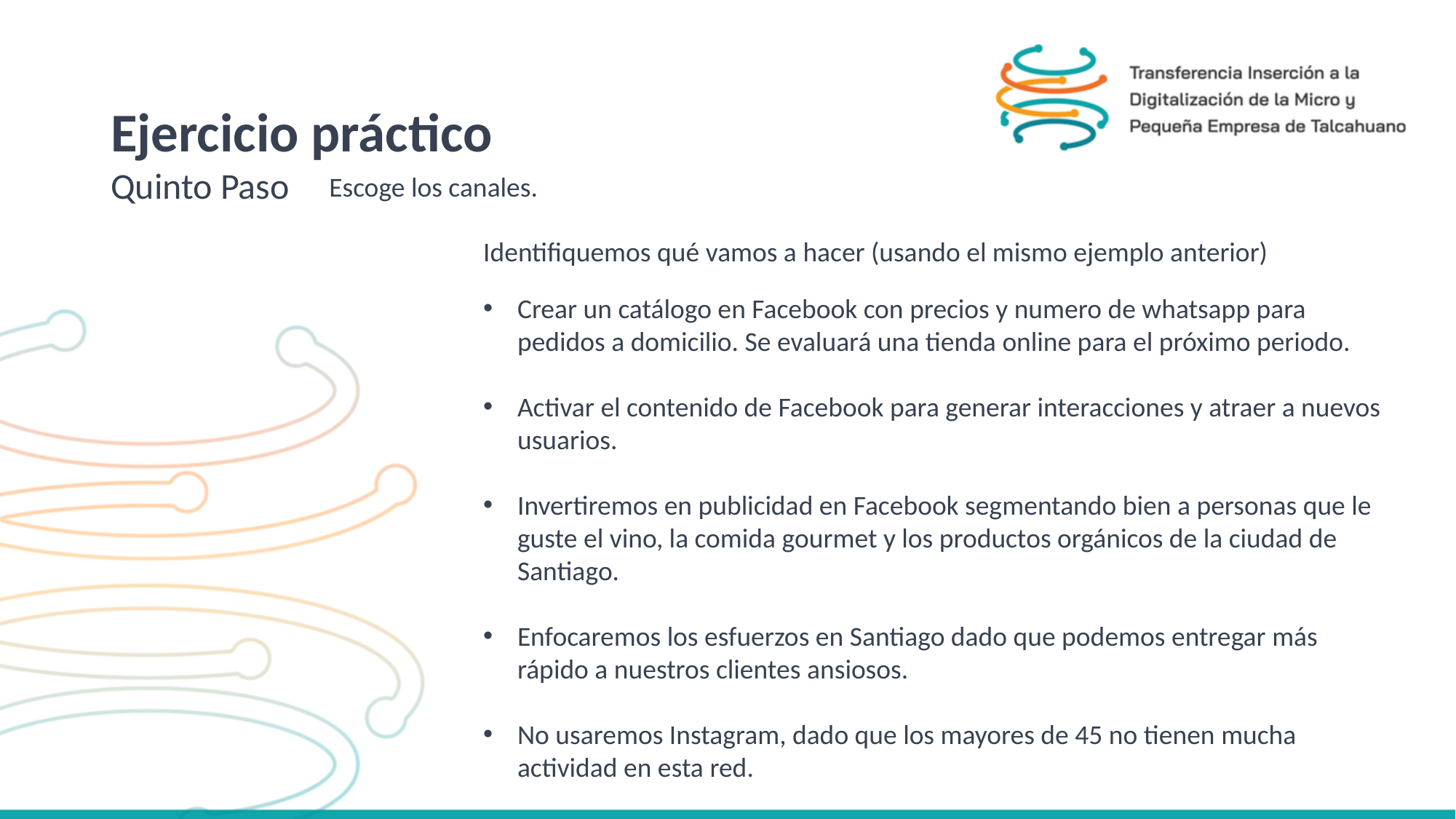

Ejercicio práctico
Quinto Paso
Escoge los canales.
Identifiquemos qué vamos a hacer (usando el mismo ejemplo anterior)
Crear un catálogo en Facebook con precios y numero de whatsapp para pedidos a domicilio. Se evaluará una tienda online para el próximo periodo.

Activar el contenido de Facebook para generar interacciones y atraer a nuevos usuarios.

Invertiremos en publicidad en Facebook segmentando bien a personas que le guste el vino, la comida gourmet y los productos orgánicos de la ciudad de Santiago.

Enfocaremos los esfuerzos en Santiago dado que podemos entregar más rápido a nuestros clientes ansiosos.

No usaremos Instagram, dado que los mayores de 45 no tienen mucha actividad en esta red.